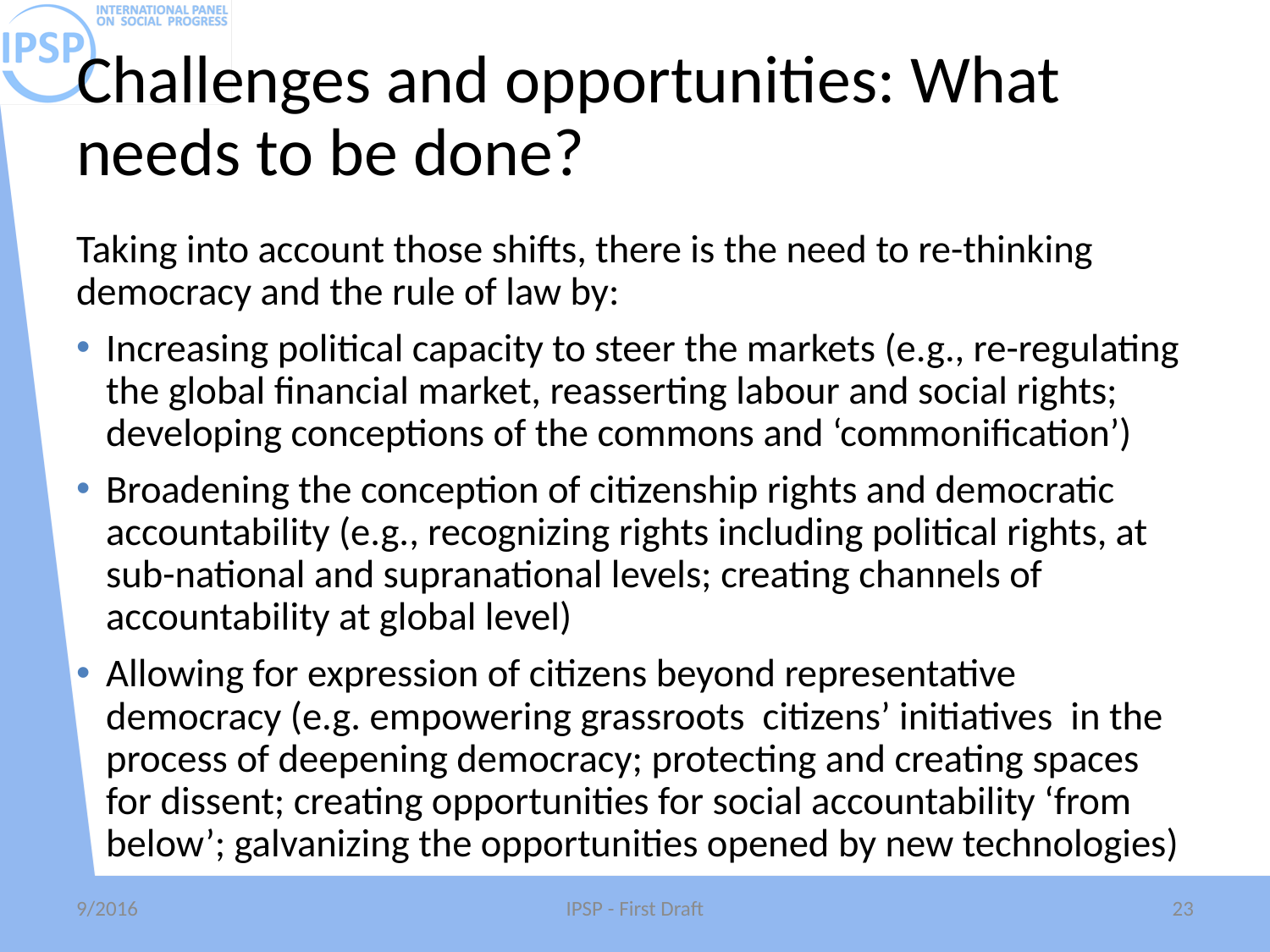

# Challenges and opportunities: What needs to be done?
Taking into account those shifts, there is the need to re-thinking democracy and the rule of law by:
Increasing political capacity to steer the markets (e.g., re-regulating the global financial market, reasserting labour and social rights; developing conceptions of the commons and ‘commonification’)
Broadening the conception of citizenship rights and democratic accountability (e.g., recognizing rights including political rights, at sub-national and supranational levels; creating channels of accountability at global level)
Allowing for expression of citizens beyond representative democracy (e.g. empowering grassroots  citizens’ initiatives  in the process of deepening democracy; protecting and creating spaces for dissent; creating opportunities for social accountability ‘from below’; galvanizing the opportunities opened by new technologies)
9/2016
IPSP - First Draft
23